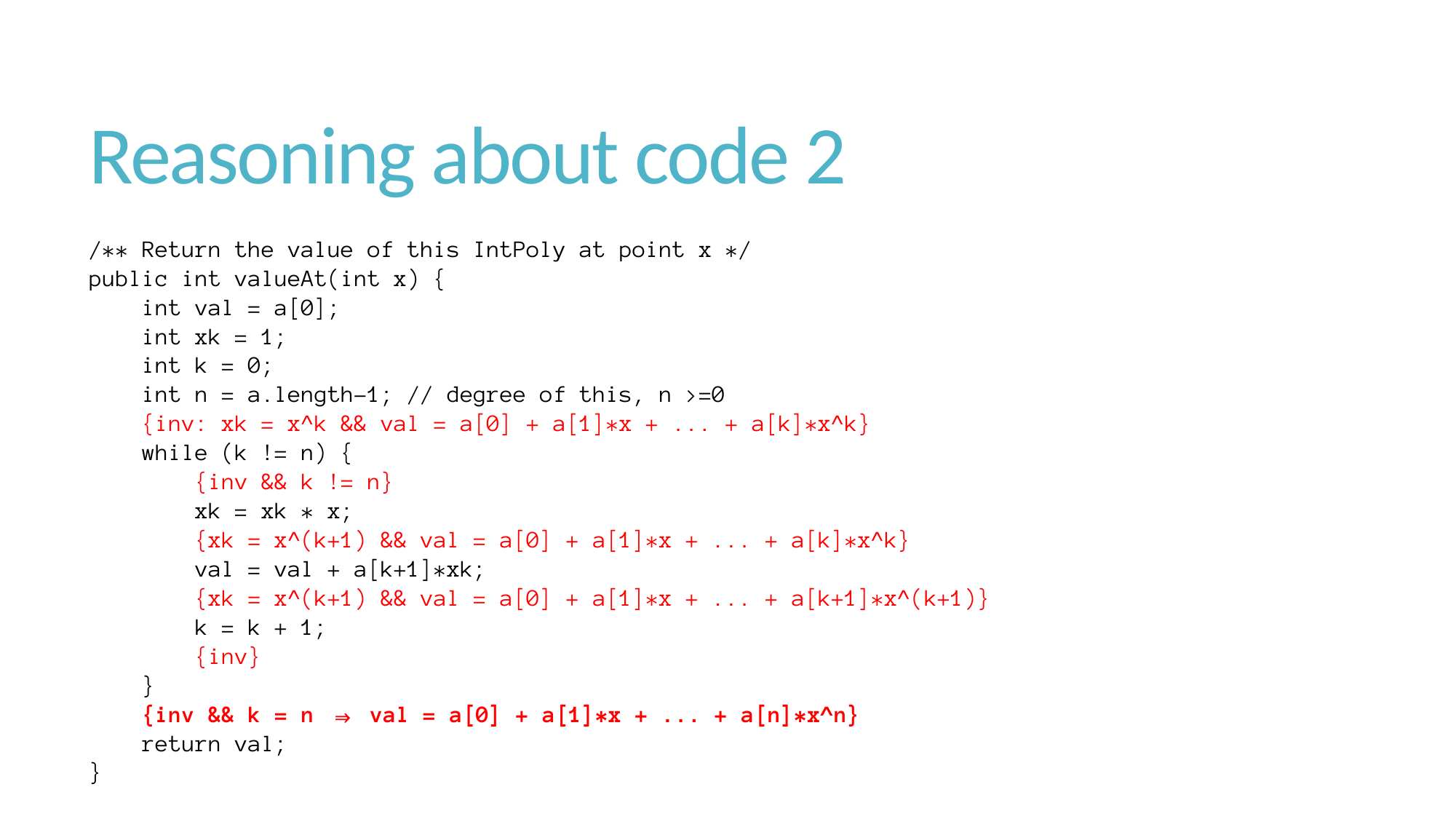

# Reasoning about code 2
/** Return the value of this IntPoly at point x */
public int valueAt(int x) {
    int val = a[0];
    int xk = 1;
    int k = 0;
    int n = a.length-1; // degree of this, n >=0
    {inv: xk = x^k && val = a[0] + a[1]*x + ... + a[k]*x^k}
    while (k != n) {
        {inv && k != n}
        xk = xk * x;
        {xk = x^(k+1) && val = a[0] + a[1]*x + ... + a[k]*x^k}
        val = val + a[k+1]*xk;
        {xk = x^(k+1) && val = a[0] + a[1]*x + ... + a[k+1]*x^(k+1)}
        k = k + 1;
        {inv}
    }
    {inv && k = n ⇒ val = a[0] + a[1]*x + ... + a[n]*x^n}
    return val;
}